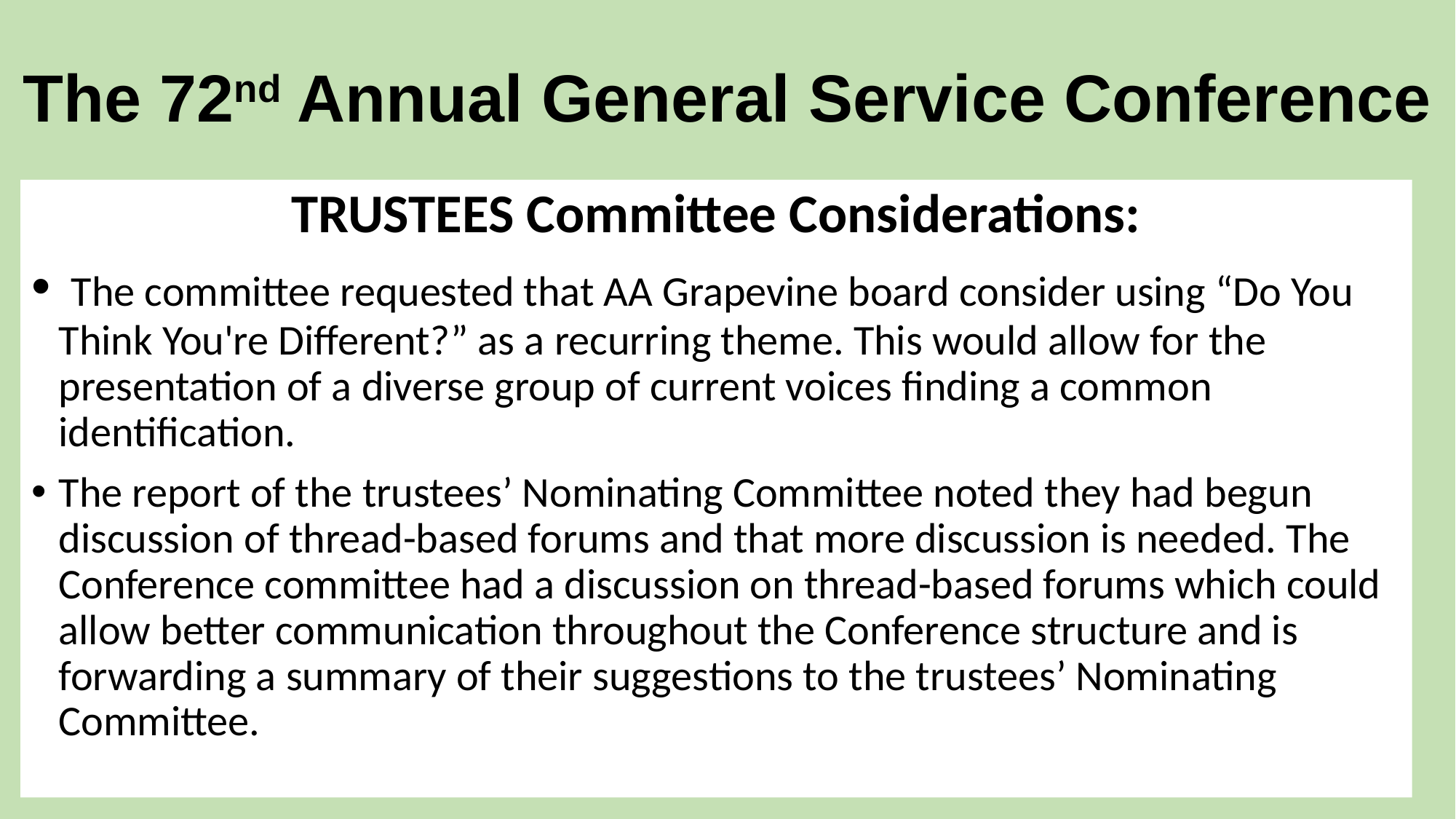

# The 72nd Annual General Service Conference
TRUSTEES Committee Considerations:
 The committee requested that AA Grapevine board consider using “Do You Think You're Different?” as a recurring theme. This would allow for the presentation of a diverse group of current voices finding a common identification.
The report of the trustees’ Nominating Committee noted they had begun discussion of thread-based forums and that more discussion is needed. The Conference committee had a discussion on thread-based forums which could allow better communication throughout the Conference structure and is forwarding a summary of their suggestions to the trustees’ Nominating Committee.